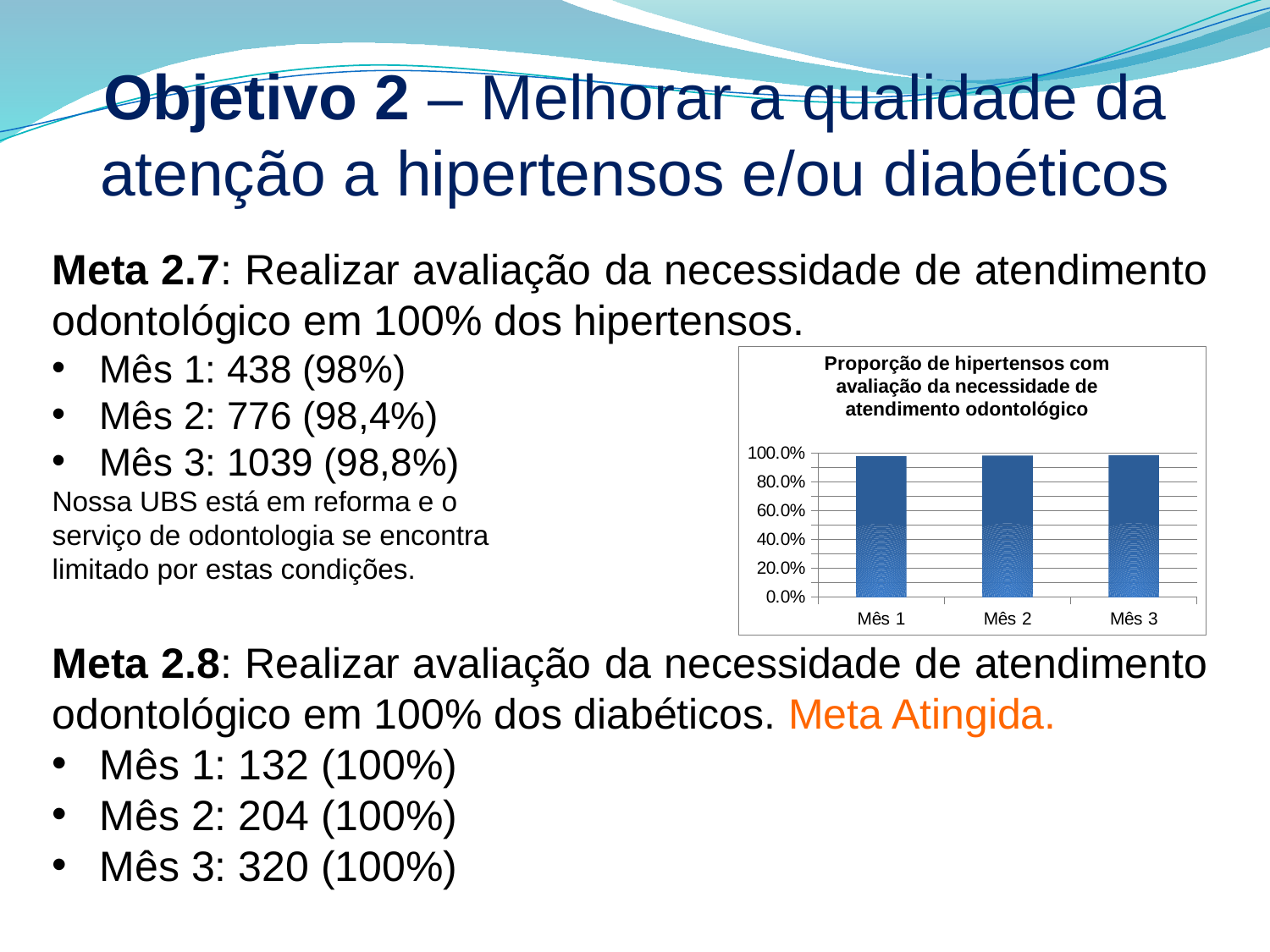

# Objetivo 2 – Melhorar a qualidade da atenção a hipertensos e/ou diabéticos
Meta 2.7: Realizar avaliação da necessidade de atendimento odontológico em 100% dos hipertensos.
Mês 1: 438 (98%)
Mês 2: 776 (98,4%)
Mês 3: 1039 (98,8%)
Nossa UBS está em reforma e o
serviço de odontologia se encontra
limitado por estas condições.

Meta 2.8: Realizar avaliação da necessidade de atendimento odontológico em 100% dos diabéticos. Meta Atingida.
Mês 1: 132 (100%)
Mês 2: 204 (100%)
Mês 3: 320 (100%)

### Chart: Proporção de hipertensos com avaliação da necessidade de atendimento odontológico

| Category | Proporção de hipertensos com avaliação da necessidade de atendimento odontológico |
|---|---|
| Mês 1 | 0.9798657718120806 |
| Mês 2 | 0.9835234474017744 |
| Mês 3 | 0.9876425855513308 |